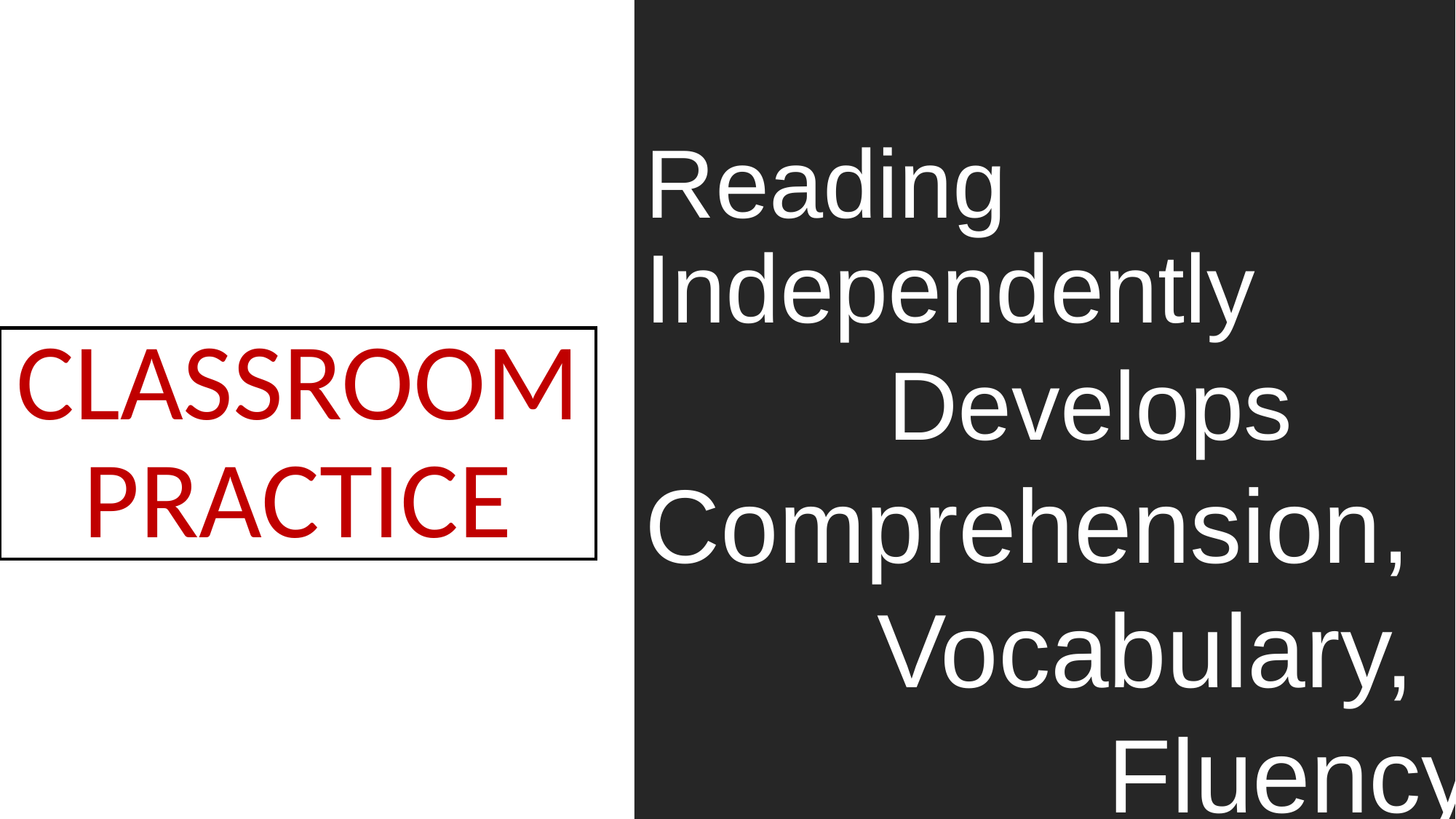

Reading Independently
         Develops
Comprehension,
        Vocabulary,
                Fluency

# CLASSROOM PRACTICE